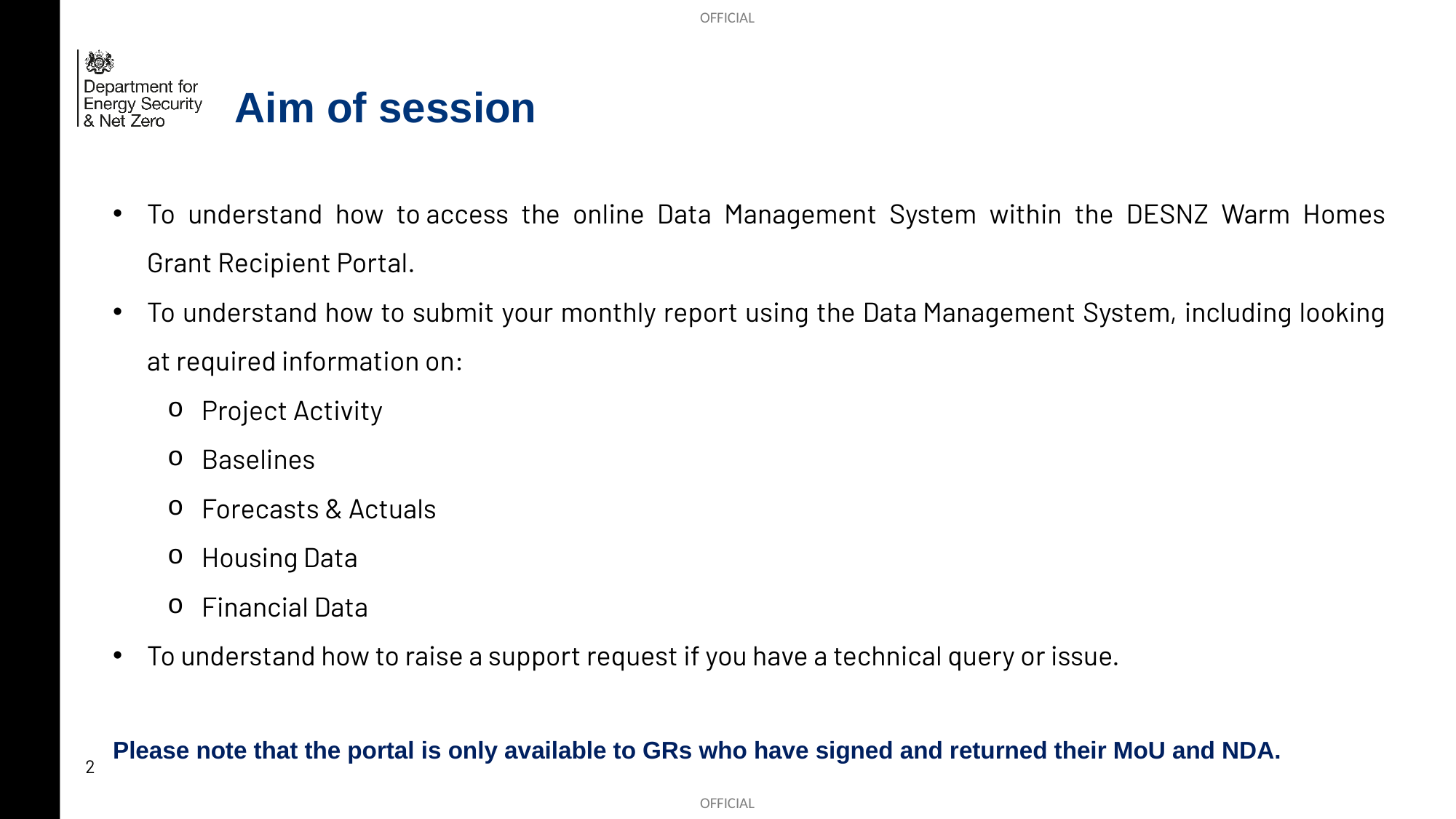

# Aim of session
To understand how to access the online Data Management System within the DESNZ Warm Homes Grant Recipient Portal.
To understand how to submit your monthly report using the Data Management System, including looking at required information on:
Project Activity
Baselines
Forecasts & Actuals
Housing Data
Financial Data
To understand how to raise a support request if you have a technical query or issue.

Please note that the portal is only available to GRs who have signed and returned their MoU and NDA.